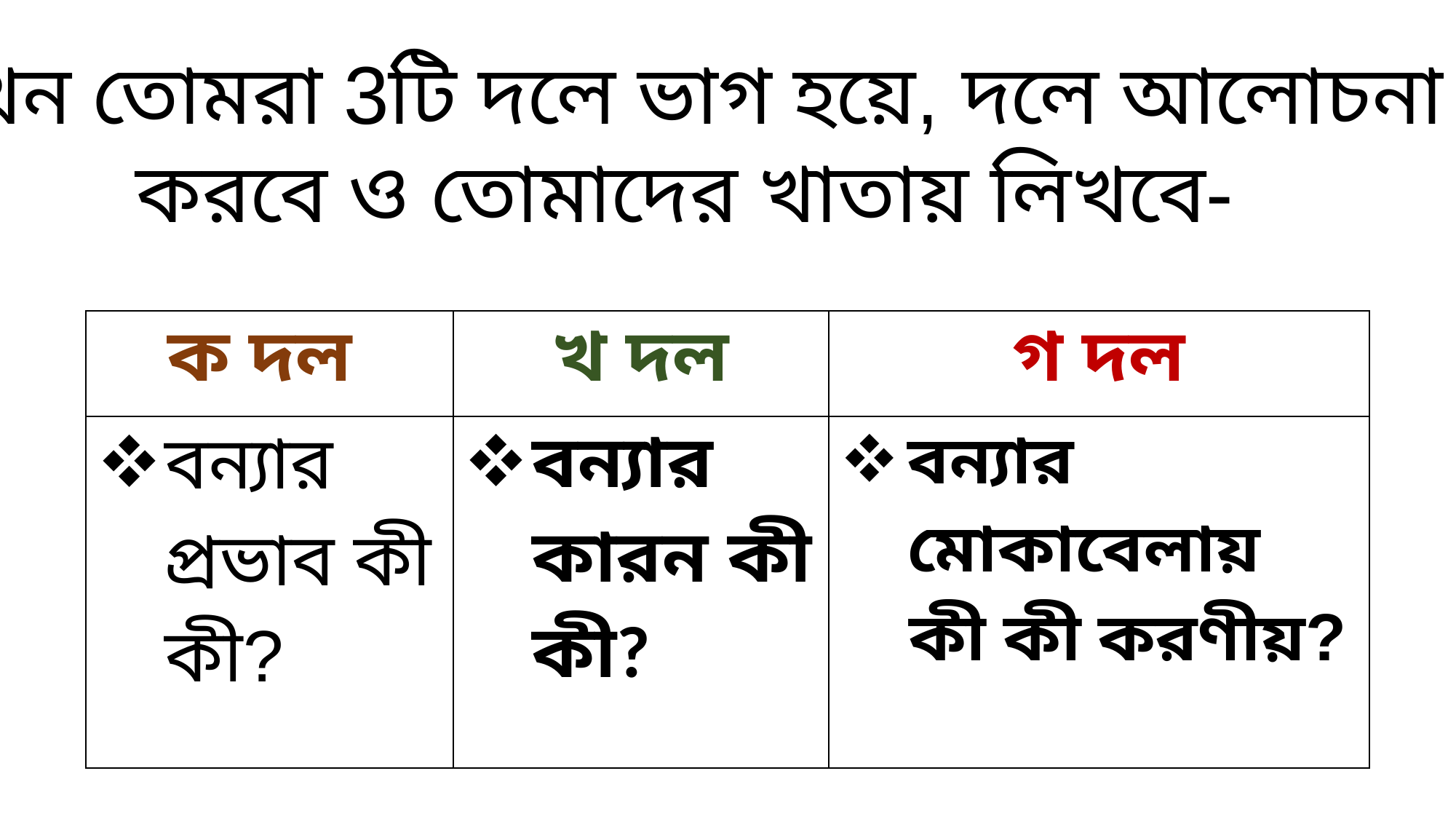

এখন তোমরা 3টি দলে ভাগ হয়ে, দলে আলোচনা
করবে ও তোমাদের খাতায় লিখবে-
| ক দল | খ দল | গ দল |
| --- | --- | --- |
| বন্যার প্রভাব কী কী? | বন্যার কারন কী কী? | বন্যার মোকাবেলায় কী কী করণীয়? |